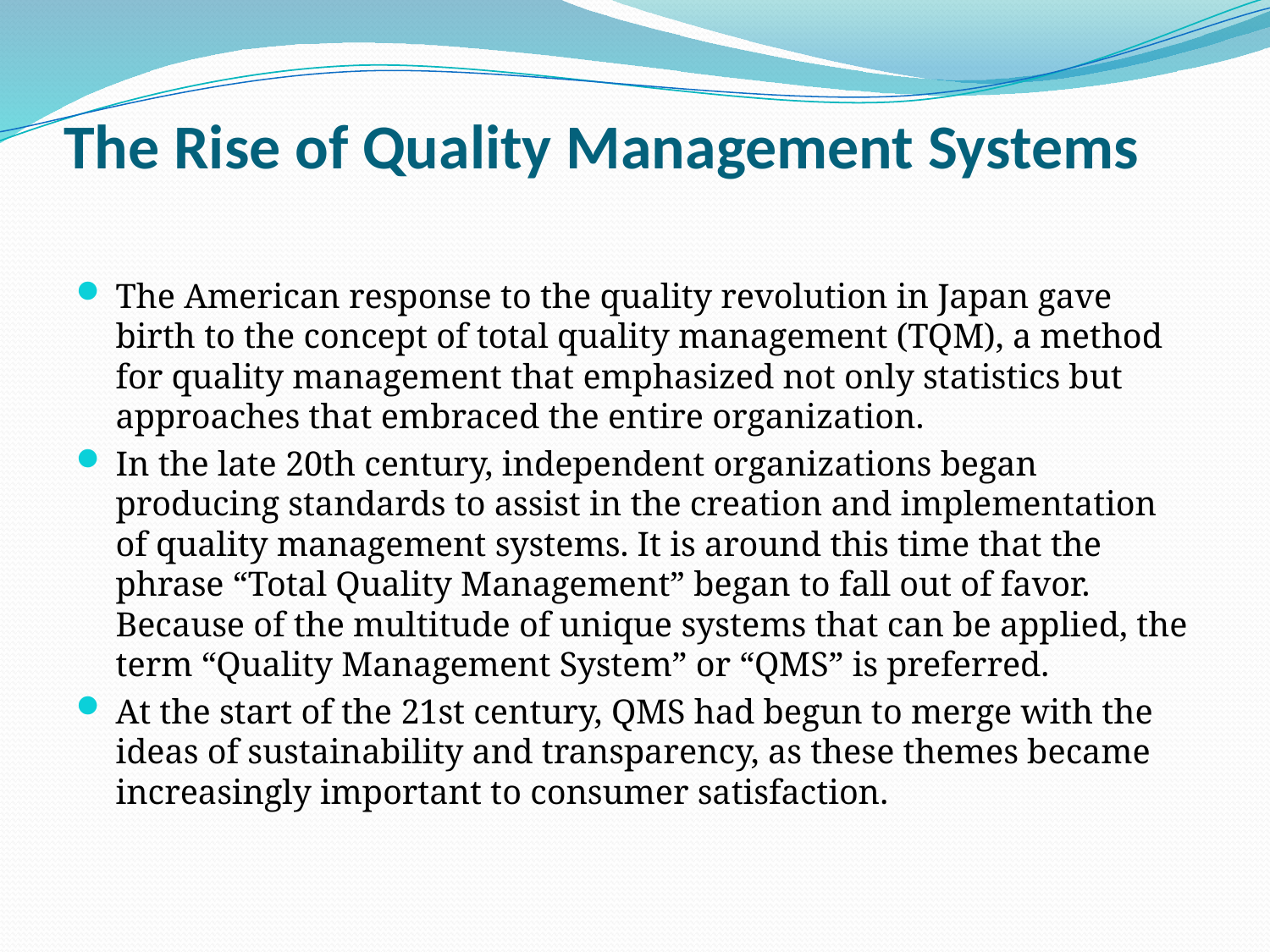

# The Rise of Quality Management Systems
The American response to the quality revolution in Japan gave birth to the concept of total quality management (TQM), a method for quality management that emphasized not only statistics but approaches that embraced the entire organization.
In the late 20th century, independent organizations began producing standards to assist in the creation and implementation of quality management systems. It is around this time that the phrase “Total Quality Management” began to fall out of favor. Because of the multitude of unique systems that can be applied, the term “Quality Management System” or “QMS” is preferred.
At the start of the 21st century, QMS had begun to merge with the ideas of sustainability and transparency, as these themes became increasingly important to consumer satisfaction.